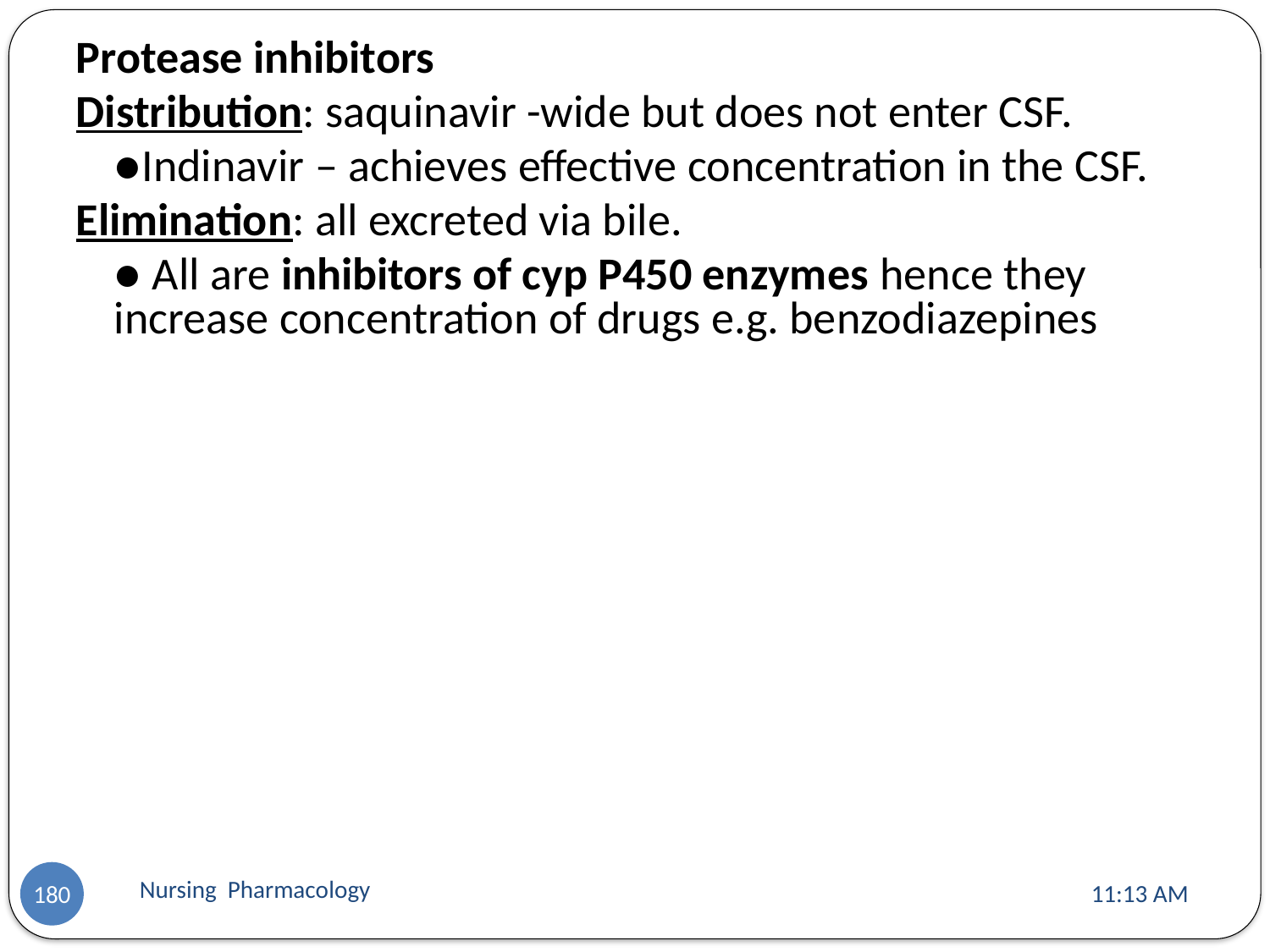

Protease inhibitors
Distribution: saquinavir -wide but does not enter CSF.
	●Indinavir – achieves effective concentration in the CSF.
Elimination: all excreted via bile.
	● All are inhibitors of cyp P450 enzymes hence they increase concentration of drugs e.g. benzodiazepines

Nursing  Pharmacology
11:13 AM
180